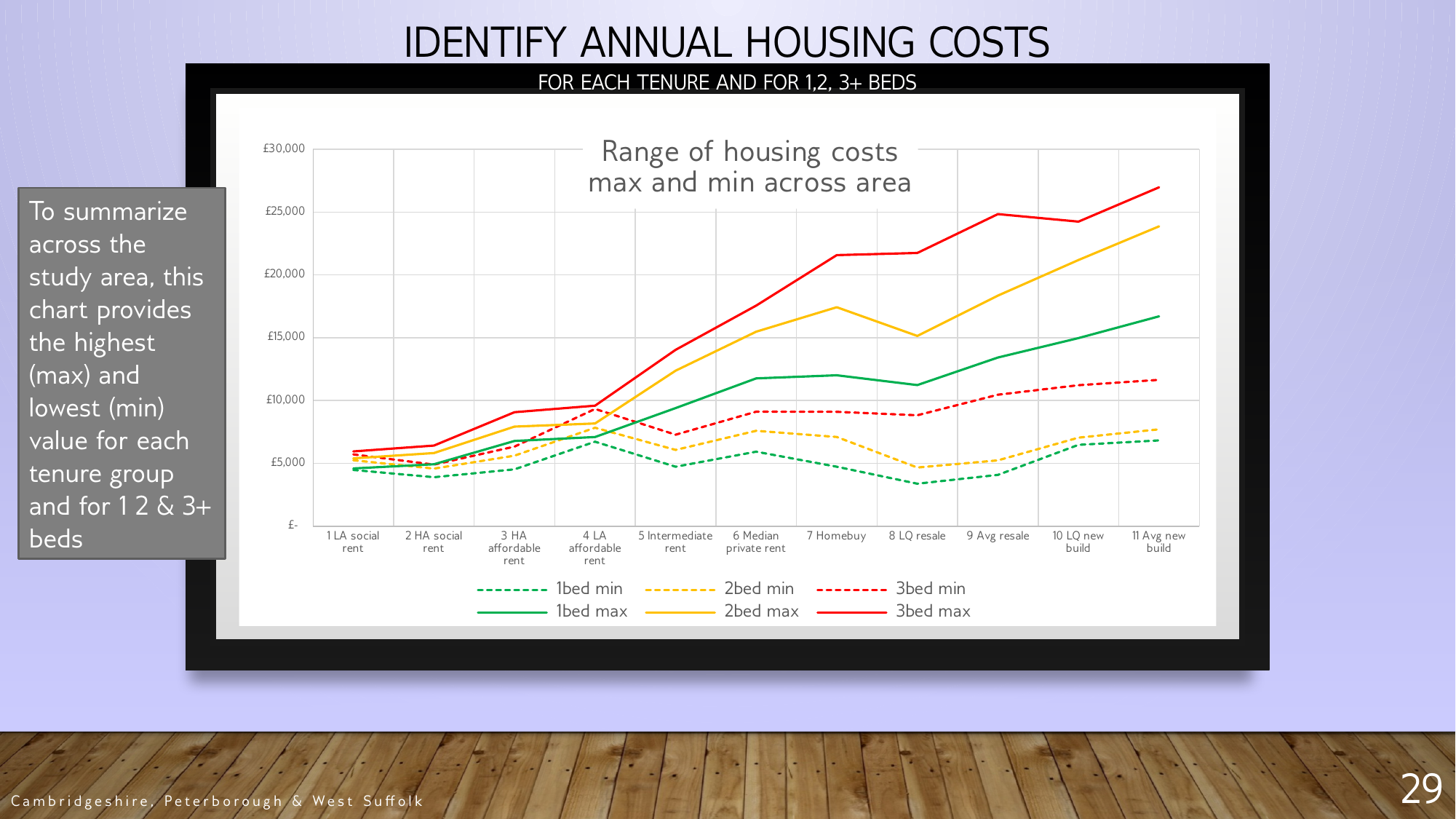

Identify annual housing costs
For each tenure and for 1,2, 3+ beds

### Chart: Range of housing costs
max and min across area

| Category |  1bed min  |  2bed min  |  3bed min  |  1bed max  |  2bed max  |  3bed max  |
|---|---|---|---|---|---|---|
| 1 LA social rent | 4475.639999999999 | 5248.88 | 5712.72 | 4595.76 | 5397.599999999999 | 5951.400000000001 |
| 2 HA social rent | 3895.3199999999997 | 4581.72 | 4899.44 | 4927.52 | 5819.84 | 6414.2 |
| 3 HA affordable rent | 4523.48 | 5610.28 | 6334.639999999999 | 6781.32 | 7924.279999999999 | 9071.4 |
| 4 LA affordable rent | 6721.5199999999995 | 7833.8 | 9330.88 | 7095.4 | 8174.4 | 9592.44 |
| 5 Intermediate rent | 4732.0 | 6071.0 | 7280.0 | 9399.0 | 12376.0 | 14040.0 |
| 6 Median private rent | 5928.0 | 7592.0 | 9113.0 | 11765.0 | 15483.0 | 17563.0 |
| 7 Homebuy | 4732.0 | 7098.0 | 9100.0 | 12012.0 | 17433.0 | 21580.0 |
| 8 LQ resale | 3380.0 | 4667.0 | 8827.0 | 11232.0 | 15145.0 | 21749.0 |
| 9 Avg resale | 4082.0 | 5239.0 | 10465.0 | 13429.0 | 18356.0 | 24843.0 |
| 10 LQ new build | 6474.0 | 7046.0 | 11219.0 | 14976.0 | 21190.0 | 24245.0 |
| 11 Avg new build | 6825.0 | 7709.0 | 11648.0 | 16705.0 | 23868.0 | 26975.0 |
To summarize across the study area, this chart provides the highest (max) and lowest (min) value for each tenure group and for 1 2 & 3+ beds
29
Cambridgeshire, Peterborough & West Suffolk